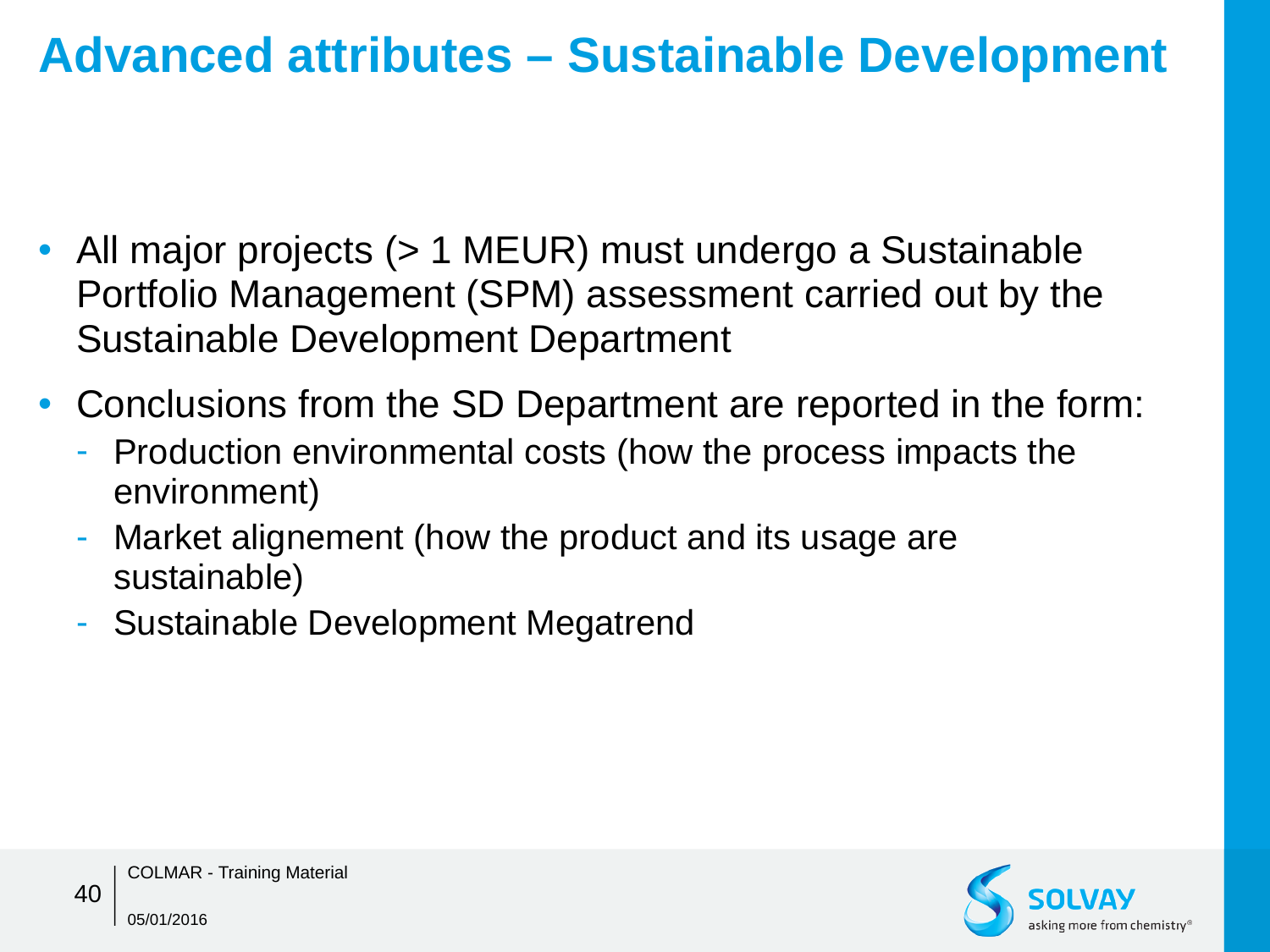

# Advanced attributes – Sustainable Development
All major projects (> 1 MEUR) must undergo a Sustainable Portfolio Management (SPM) assessment carried out by the Sustainable Development Department
Conclusions from the SD Department are reported in the form:
Production environmental costs (how the process impacts the environment)
Market alignement (how the product and its usage are sustainable)
Sustainable Development Megatrend
COLMAR - Training Material
40
05/01/2016